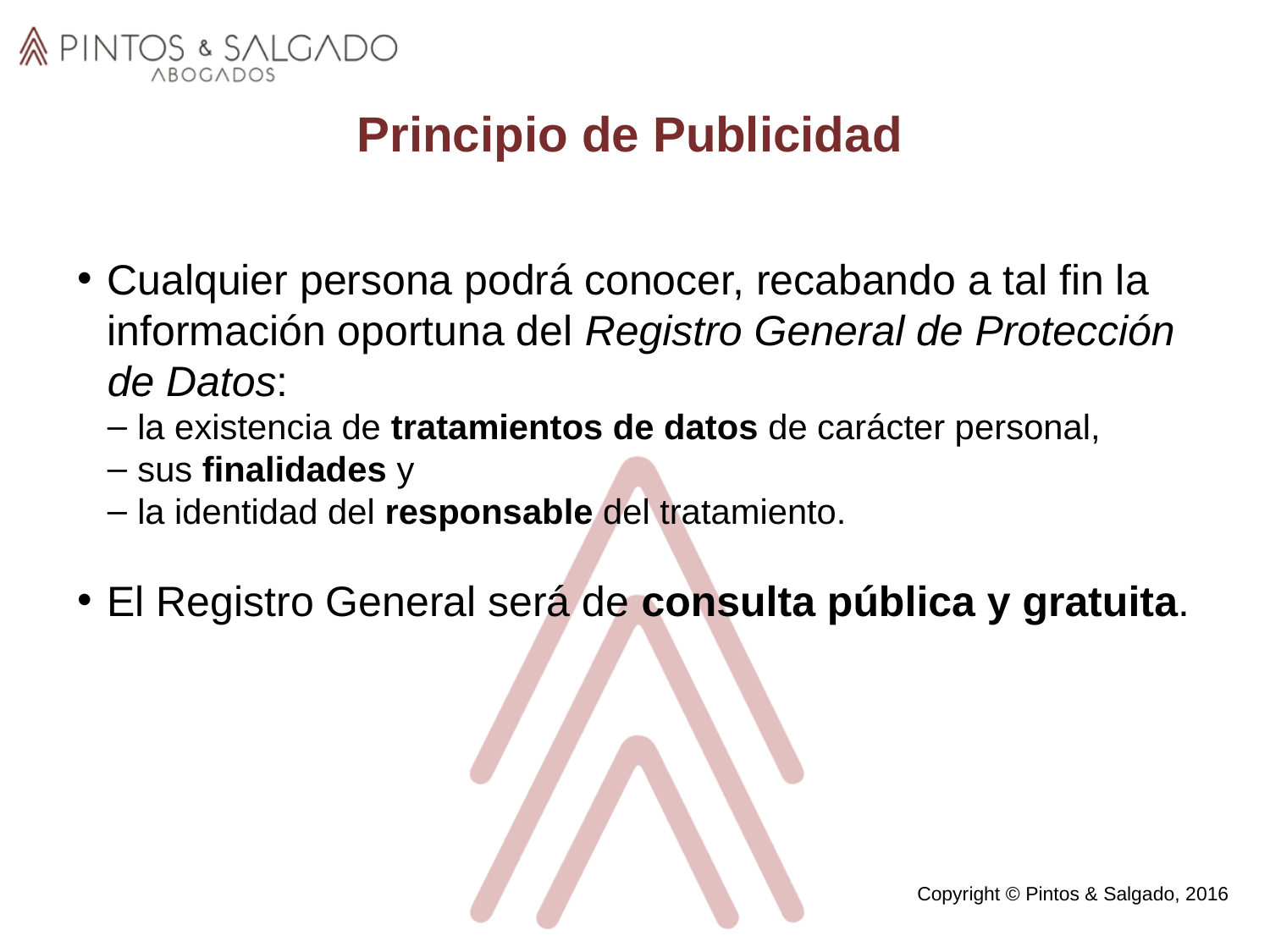

Principio de Publicidad
Cualquier persona podrá conocer, recabando a tal fin la información oportuna del Registro General de Protección de Datos:
la existencia de tratamientos de datos de carácter personal,
sus finalidades y
la identidad del responsable del tratamiento.

El Registro General será de consulta pública y gratuita.
Copyright © Pintos & Salgado, 2016